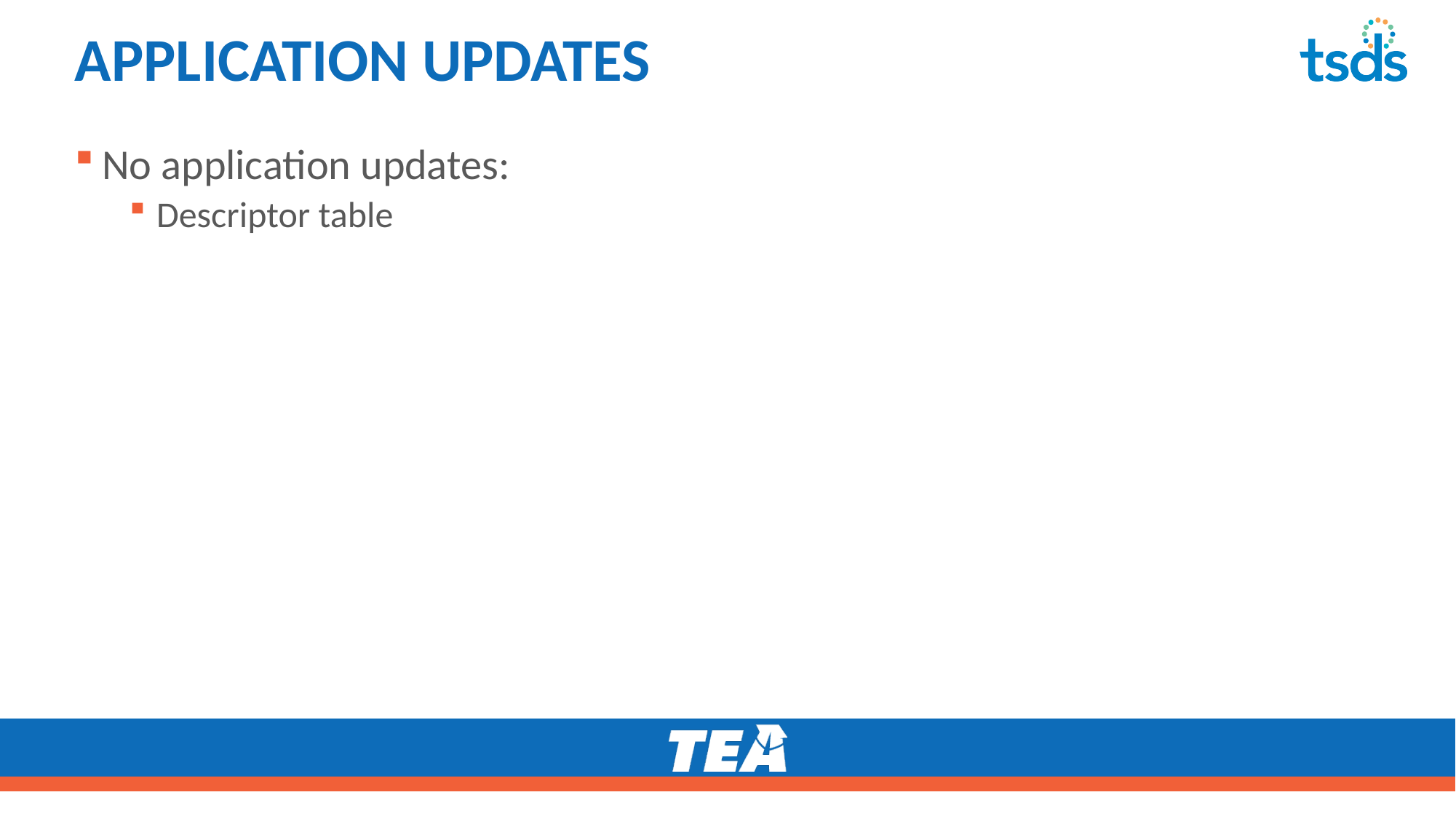

# APPLICATION UPDATES
No application updates:
Descriptor table